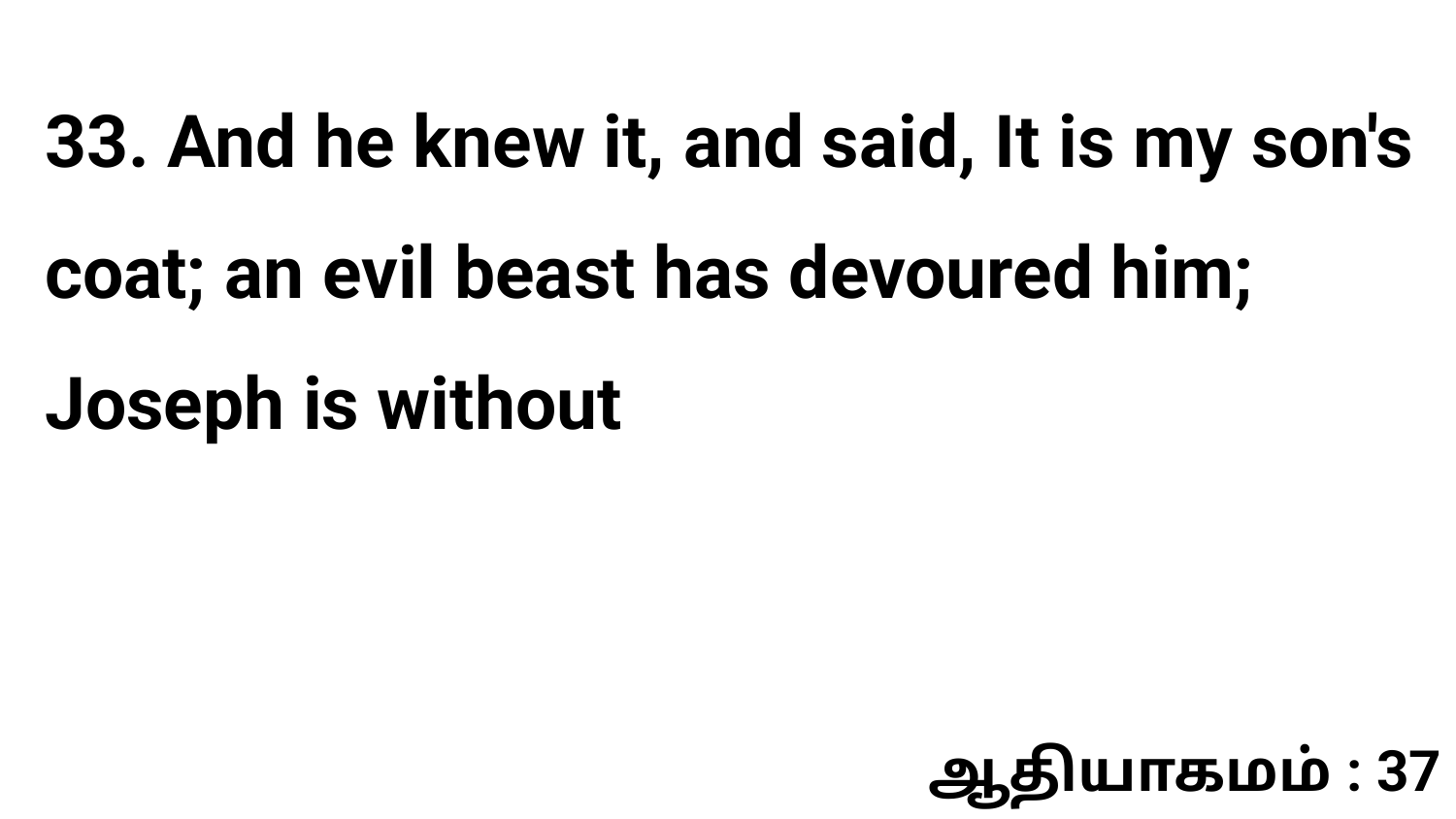

33. And he knew it, and said, It is my son's coat; an evil beast has devoured him; Joseph is without
ஆதியாகமம் : 37